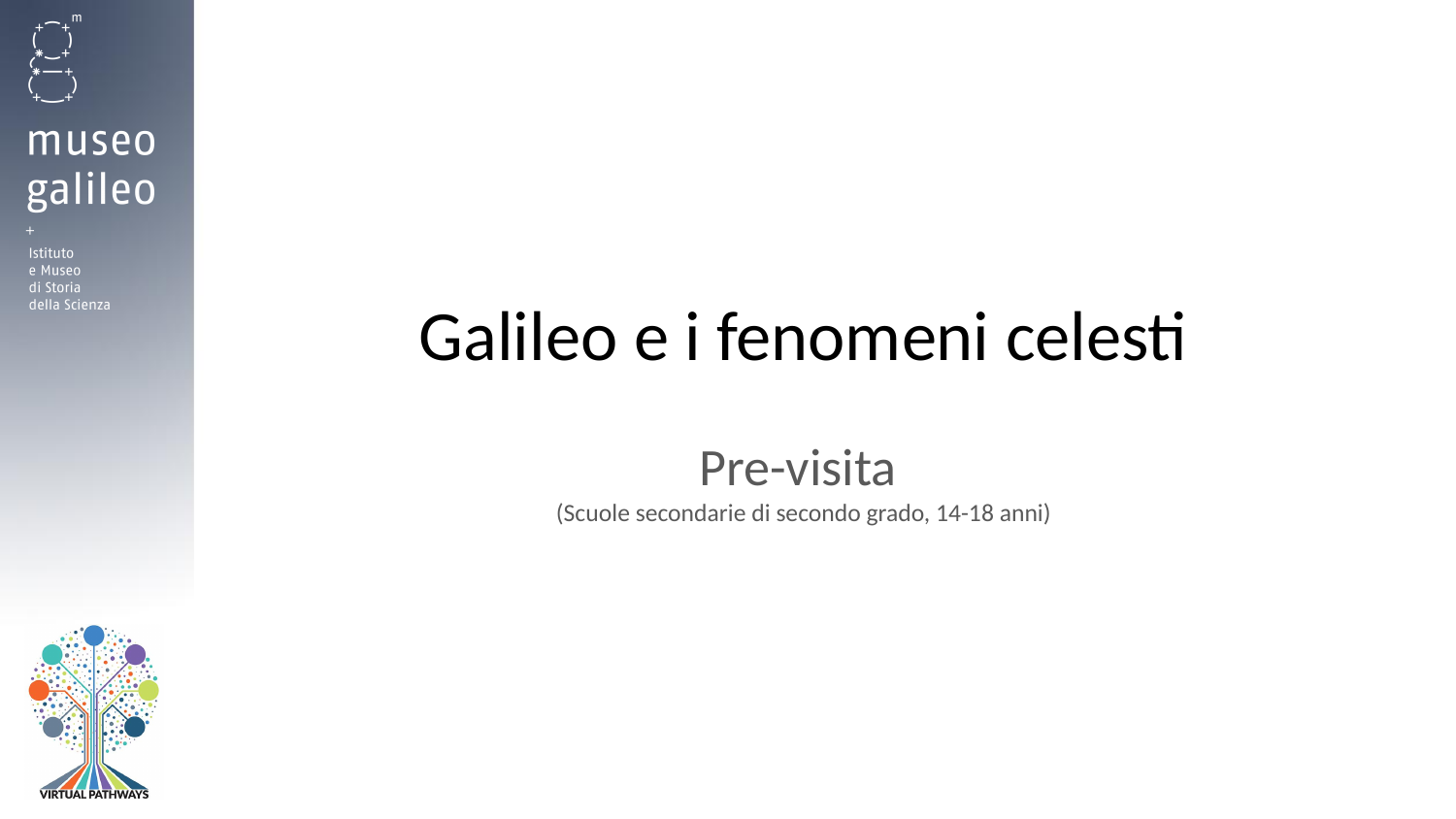

# Galileo e i fenomeni celesti
Pre-visita
(Scuole secondarie di secondo grado, 14-18 anni)